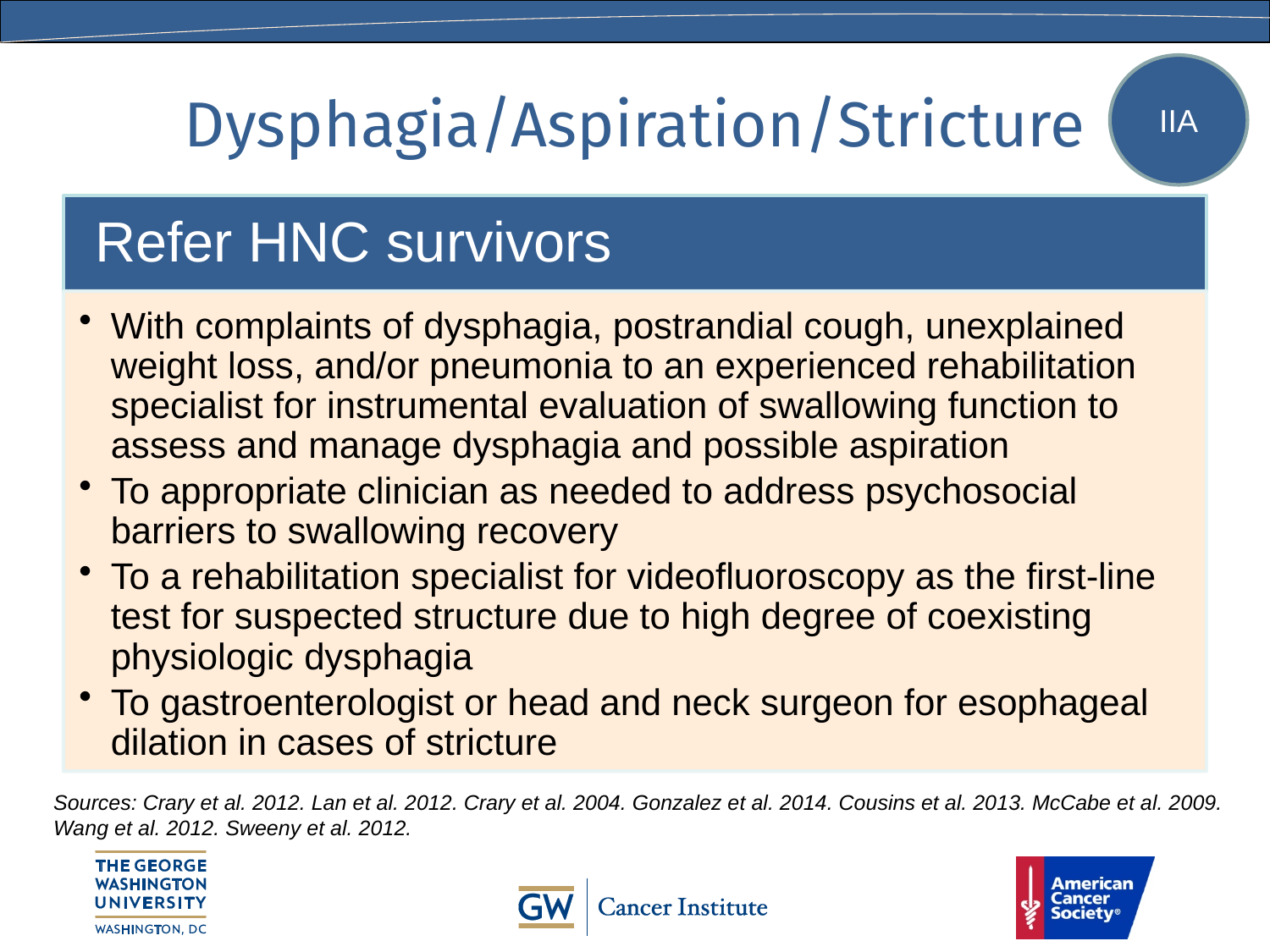

# Dysphagia/Aspiration/Stricture
IIA
Refer HNC survivors
With complaints of dysphagia, postrandial cough, unexplained weight loss, and/or pneumonia to an experienced rehabilitation specialist for instrumental evaluation of swallowing function to assess and manage dysphagia and possible aspiration
To appropriate clinician as needed to address psychosocial barriers to swallowing recovery
To a rehabilitation specialist for videofluoroscopy as the first-line test for suspected structure due to high degree of coexisting physiologic dysphagia
To gastroenterologist or head and neck surgeon for esophageal dilation in cases of stricture
Sources: Crary et al. 2012. Lan et al. 2012. Crary et al. 2004. Gonzalez et al. 2014. Cousins et al. 2013. McCabe et al. 2009. Wang et al. 2012. Sweeny et al. 2012.